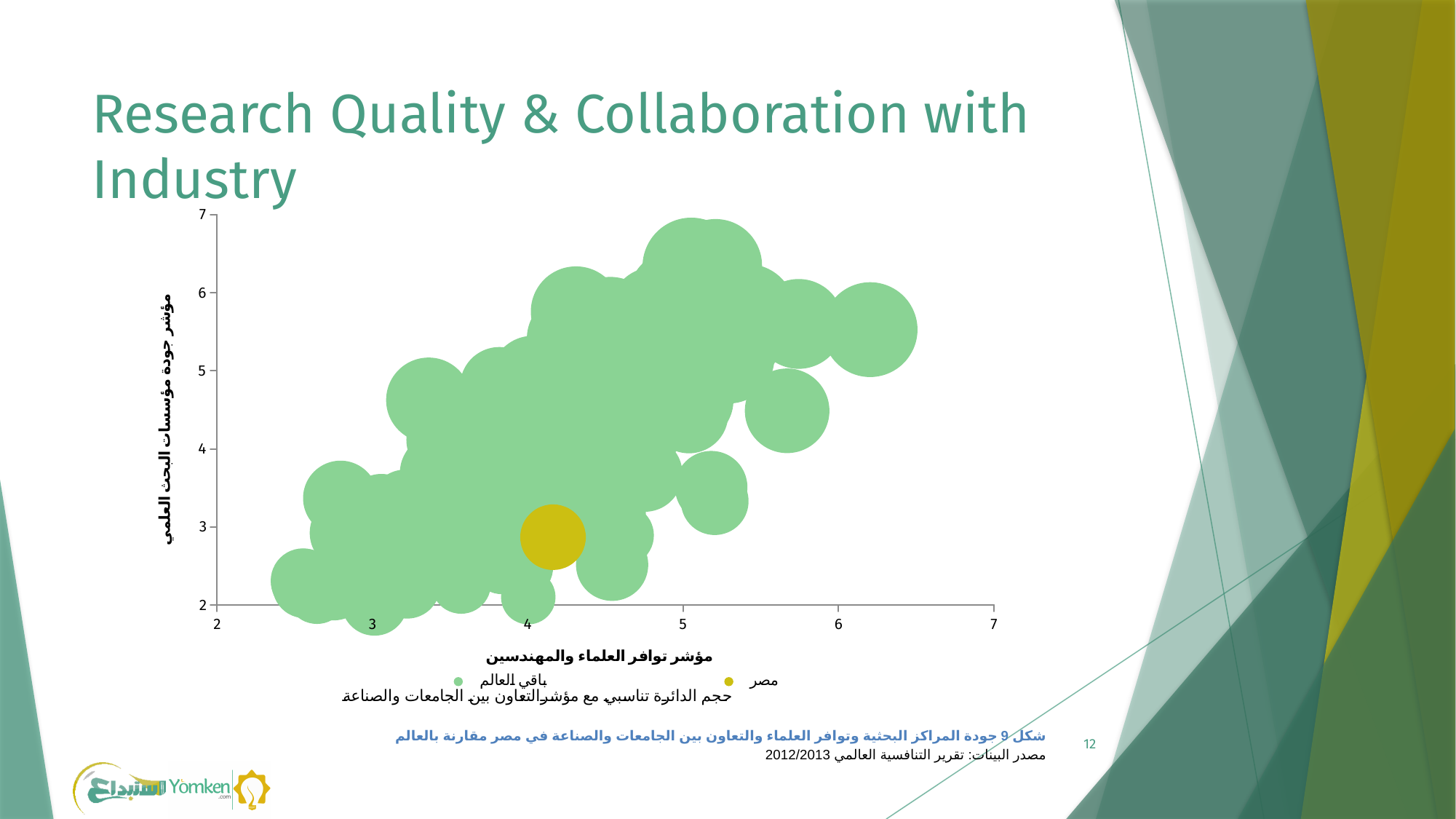

# Research Quality & Collaboration with Industry

### Chart

| Category |  |  |
|---|---|---|
شكل 9 جودة المراكز البحثية وتوافر العلماء والتعاون بين الجامعات والصناعة في مصر مقارنة بالعالم
مصدر البينات: تقرير التنافسية العالمي 2012/2013
12